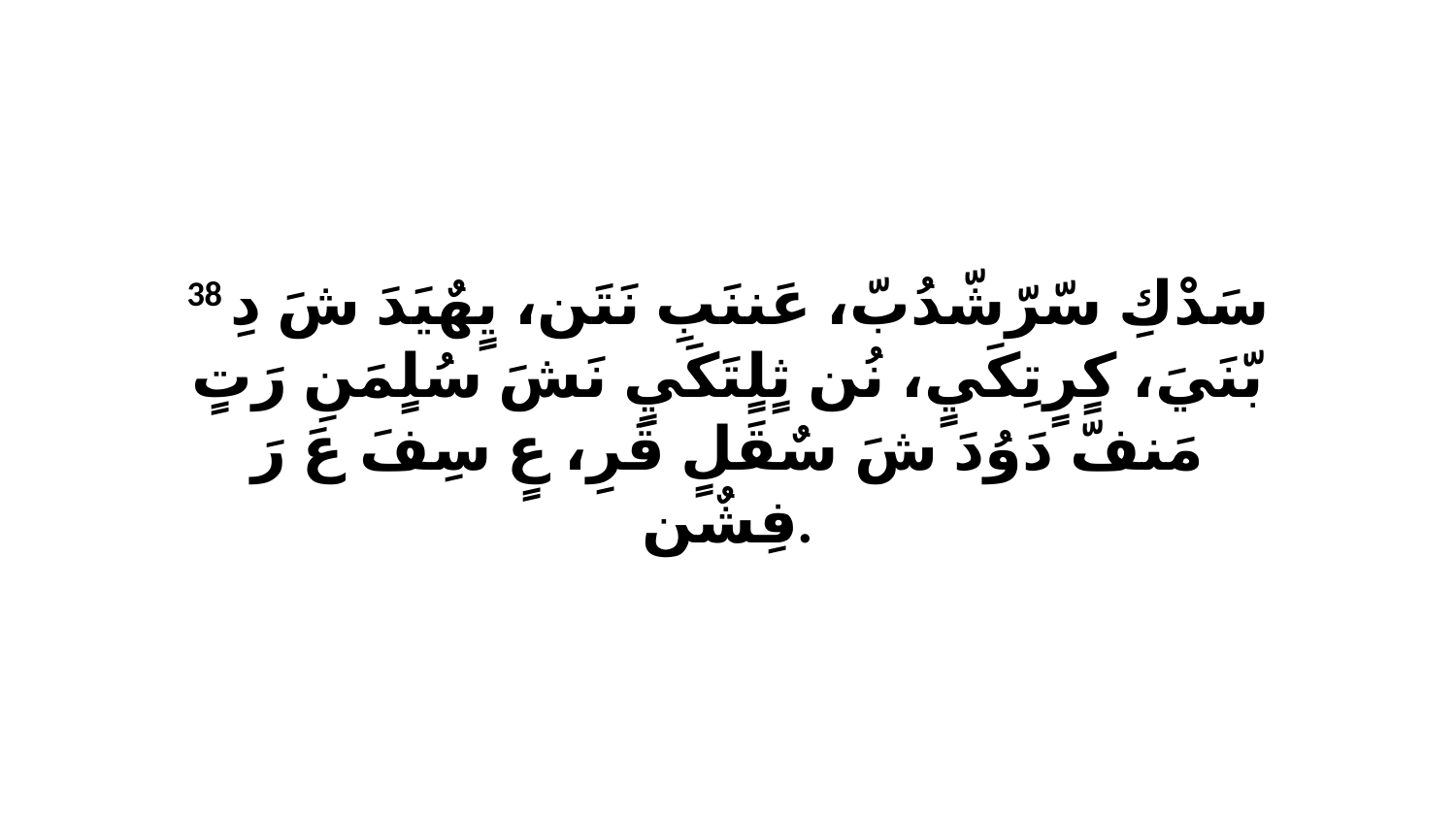

38 سَدْكِ سّرّشّدُبّ، عَننَبِ نَتَن، يٍهٌيَدَ شَ دِ بّنَيَ، كٍرٍتِكَيٍ، نُن ثٍلٍتَكَيٍ نَشَ سُلٍمَنِ رَتٍ مَنفّ دَوُدَ شَ سٌقَلٍ قَرِ، عٍ سِفَ عَ رَ فِشٌن.